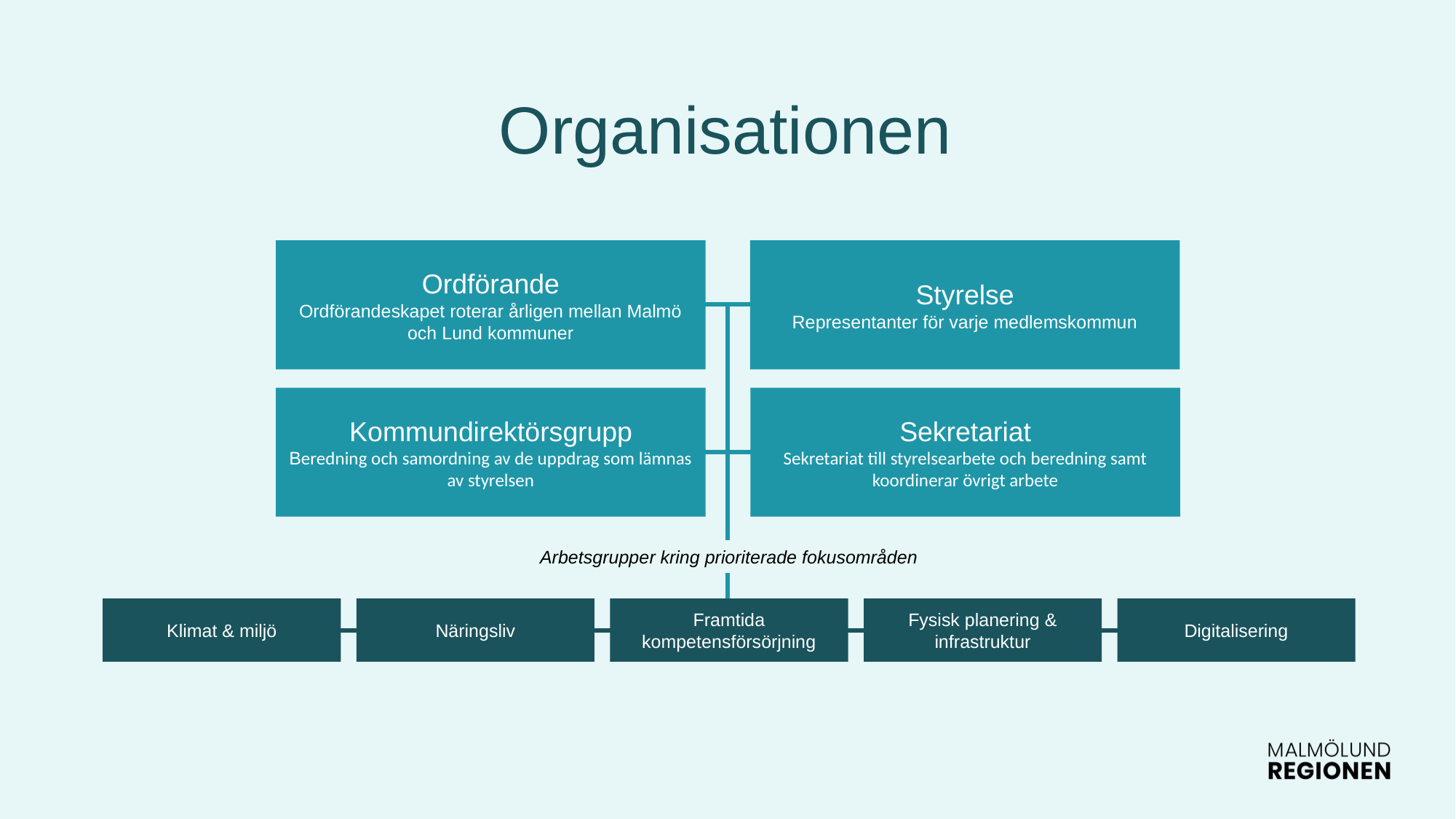

# Organisationen
Ordförande
Ordförandeskapet roterar årligen mellan Malmö och Lund kommuner
Styrelse
Representanter för varje medlemskommun
Kommundirektörsgrupp
Beredning och samordning av de uppdrag som lämnas av styrelsen
Sekretariat
Sekretariat till styrelsearbete och beredning samt koordinerar övrigt arbete
Arbetsgrupper kring prioriterade fokusområden
Klimat & miljö
Näringsliv
Framtida kompetensförsörjning
Fysisk planering & infrastruktur
Digitalisering